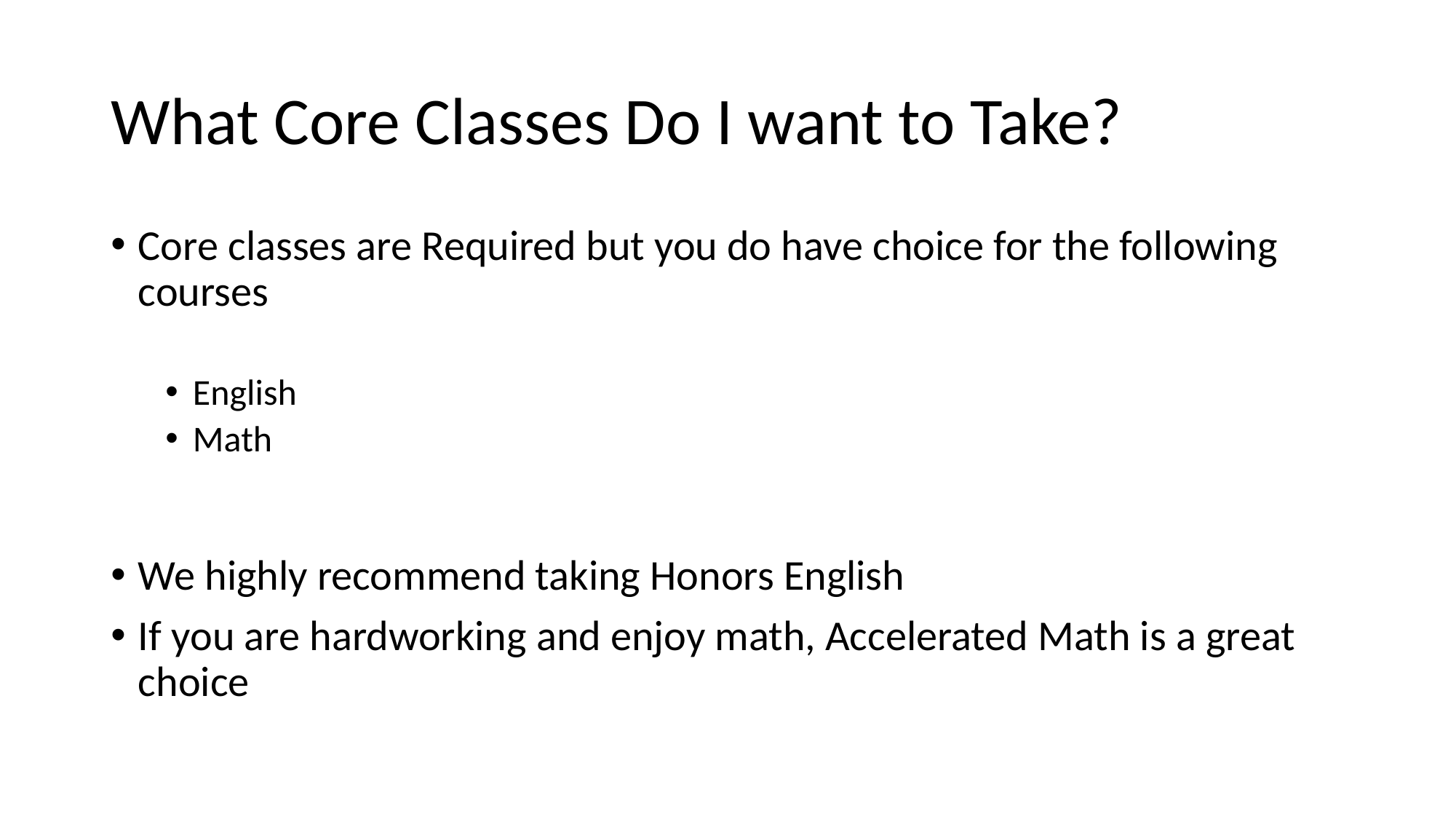

# What Core Classes Do I want to Take?
Core classes are Required but you do have choice for the following courses
English
Math
We highly recommend taking Honors English
If you are hardworking and enjoy math, Accelerated Math is a great choice